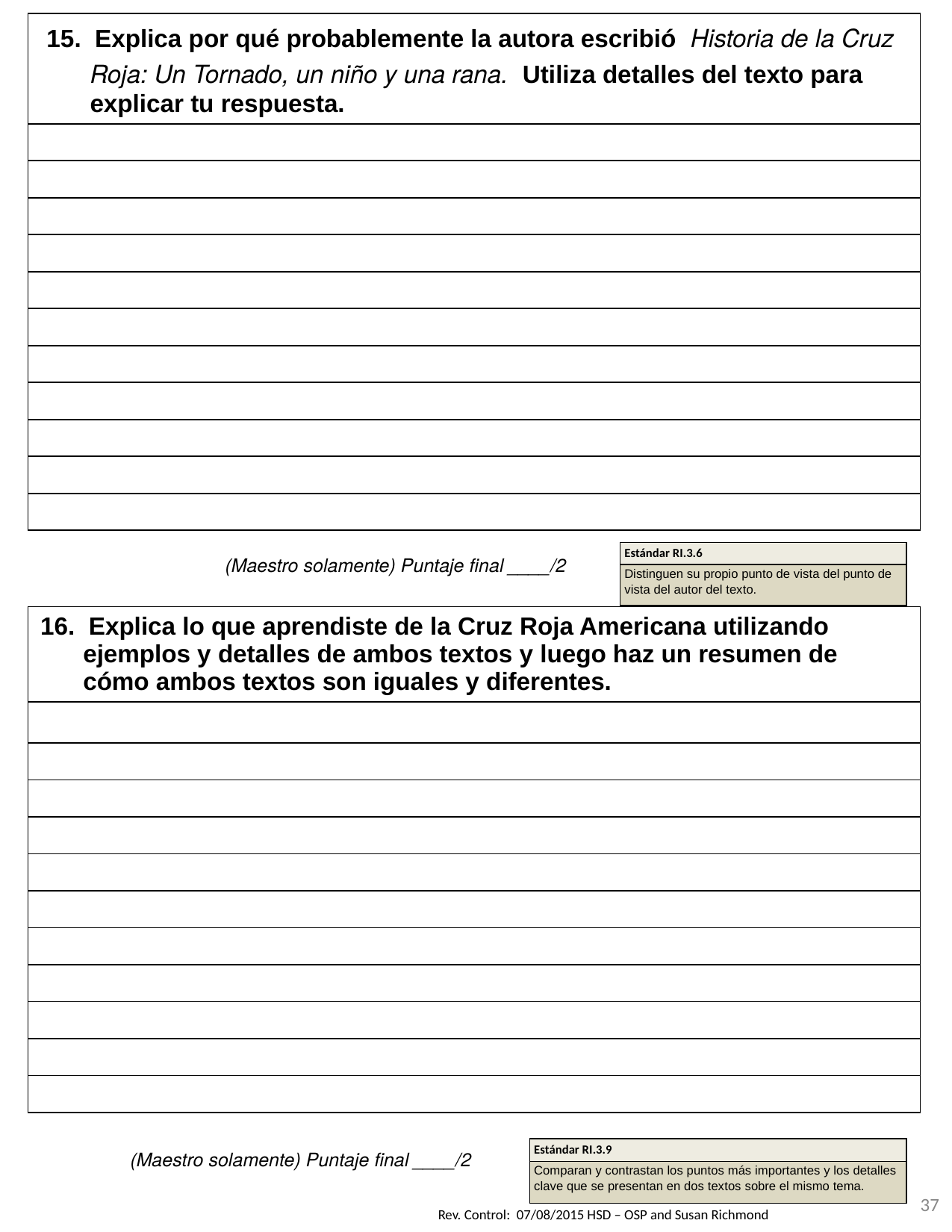

| 15. Explica por qué probablemente la autora escribió Historia de la Cruz Roja: Un Tornado, un niño y una rana. Utiliza detalles del texto para explicar tu respuesta. |
| --- |
|  |
|  |
|  |
|  |
|  |
|  |
|  |
|  |
|  |
|  |
|  |
| Estándar RI.3.6 |
| --- |
| Distinguen su propio punto de vista del punto de vista del autor del texto. |
(Maestro solamente) Puntaje final ____/2
| 16. Explica lo que aprendiste de la Cruz Roja Americana utilizando ejemplos y detalles de ambos textos y luego haz un resumen de cómo ambos textos son iguales y diferentes. |
| --- |
|  |
|  |
|  |
|  |
|  |
|  |
|  |
|  |
|  |
|  |
|  |
| Estándar RI.3.9 |
| --- |
| Comparan y contrastan los puntos más importantes y los detalles clave que se presentan en dos textos sobre el mismo tema. |
(Maestro solamente) Puntaje final ____/2
37